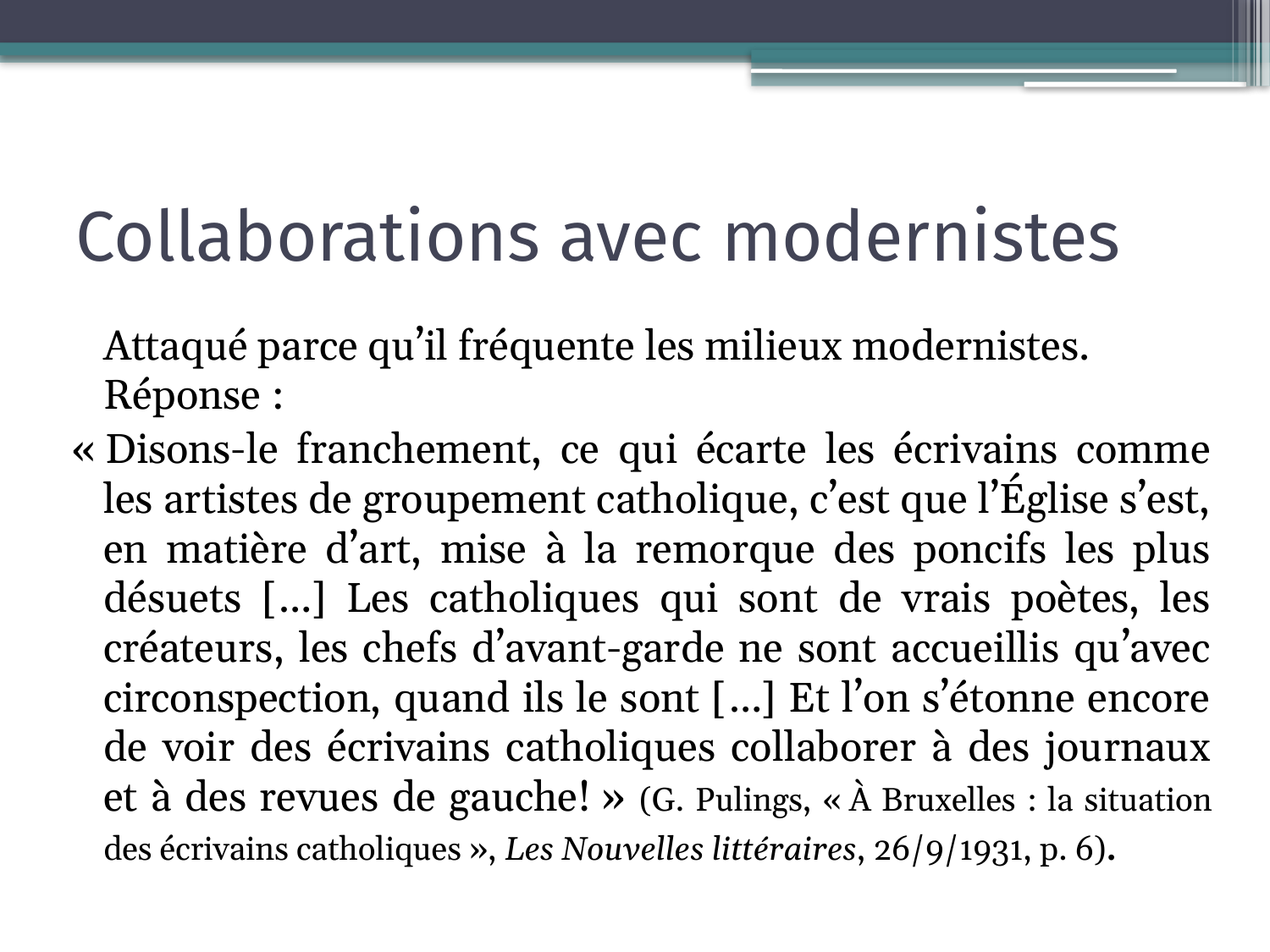

# Collaborations avec modernistes
	Attaqué parce qu’il fréquente les milieux modernistes. Réponse :
« Disons-le franchement, ce qui écarte les écrivains comme les artistes de groupement catholique, c’est que l’Église s’est, en matière d’art, mise à la remorque des poncifs les plus désuets […] Les catholiques qui sont de vrais poètes, les créateurs, les chefs d’avant-garde ne sont accueillis qu’avec circonspection, quand ils le sont […] Et l’on s’étonne encore de voir des écrivains catholiques collaborer à des journaux et à des revues de gauche! » (G. Pulings, « À Bruxelles : la situation des écrivains catholiques », Les Nouvelles littéraires, 26/9/1931, p. 6).